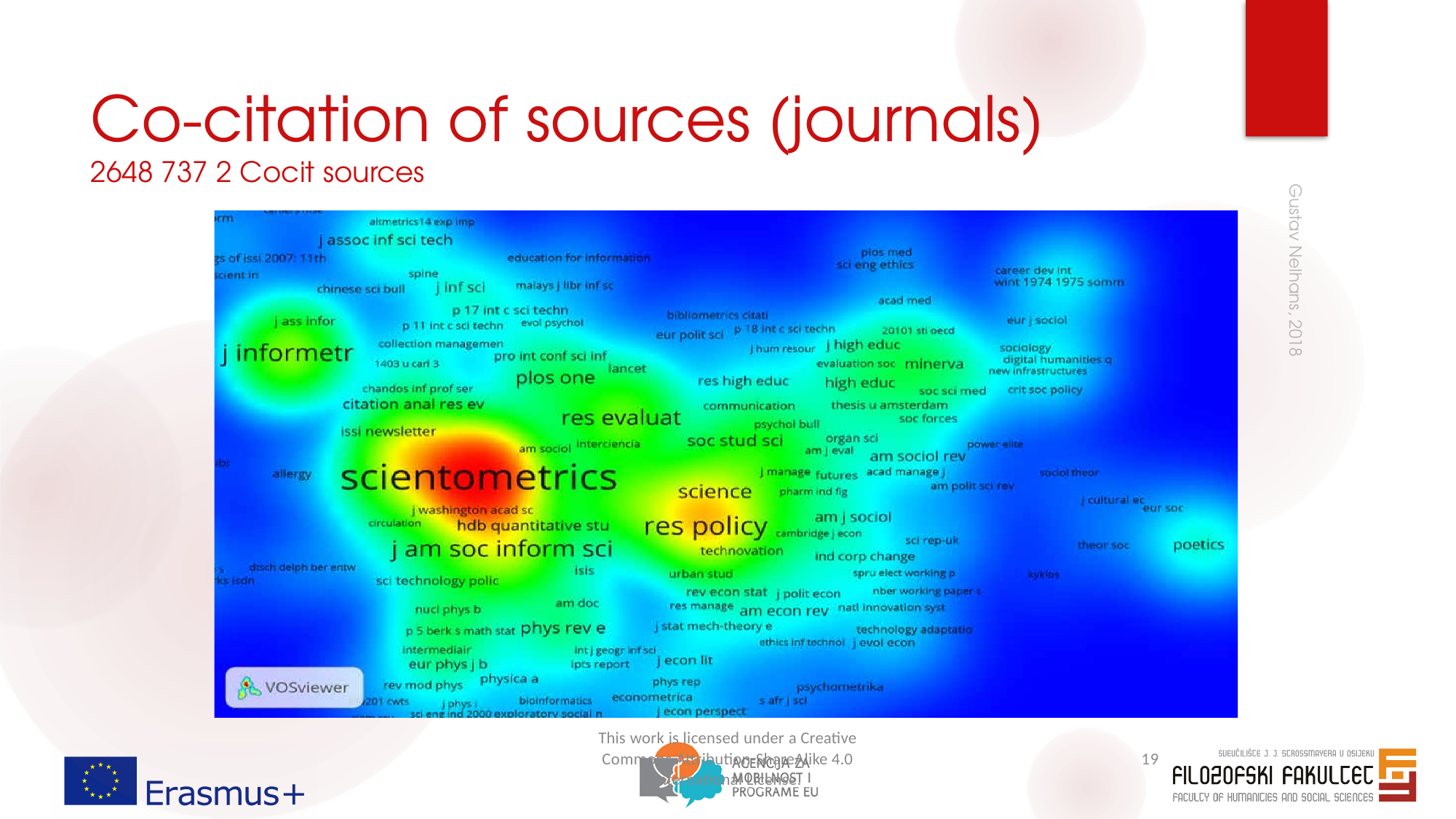

# Co-citation of sources (journals)
2648 737 2 Cocit sources

Gustav Nelhans, 2018
This work is licensed under a Creative  Commons Attribution-ShareAlike 4.0  International License.
19